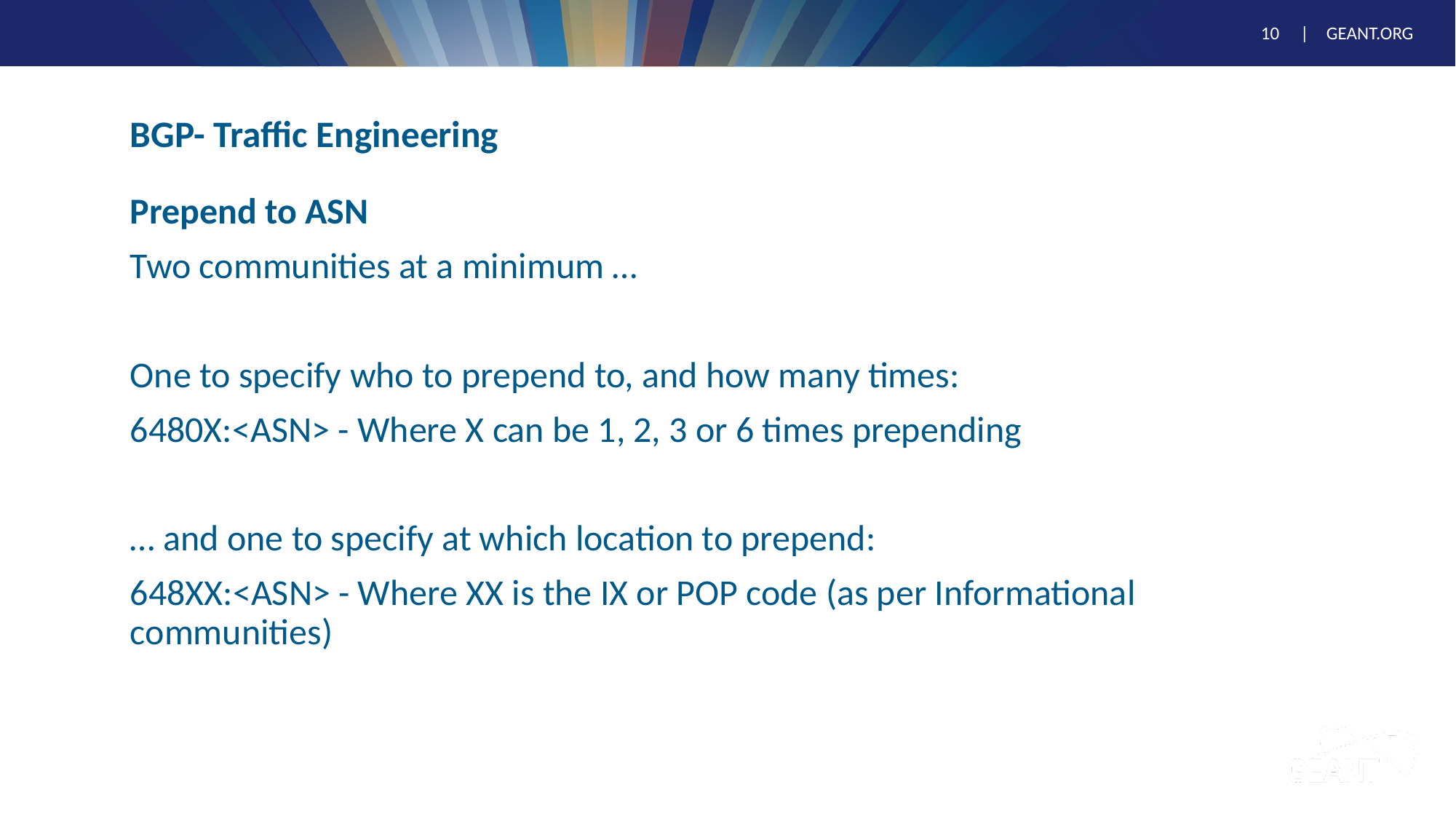

# BGP- Traffic Engineering
Prepend to ASN
Two communities at a minimum …

One to specify who to prepend to, and how many times:
6480X:<ASN> - Where X can be 1, 2, 3 or 6 times prepending

… and one to specify at which location to prepend:
648XX:<ASN> - Where XX is the IX or POP code (as per Informational communities)